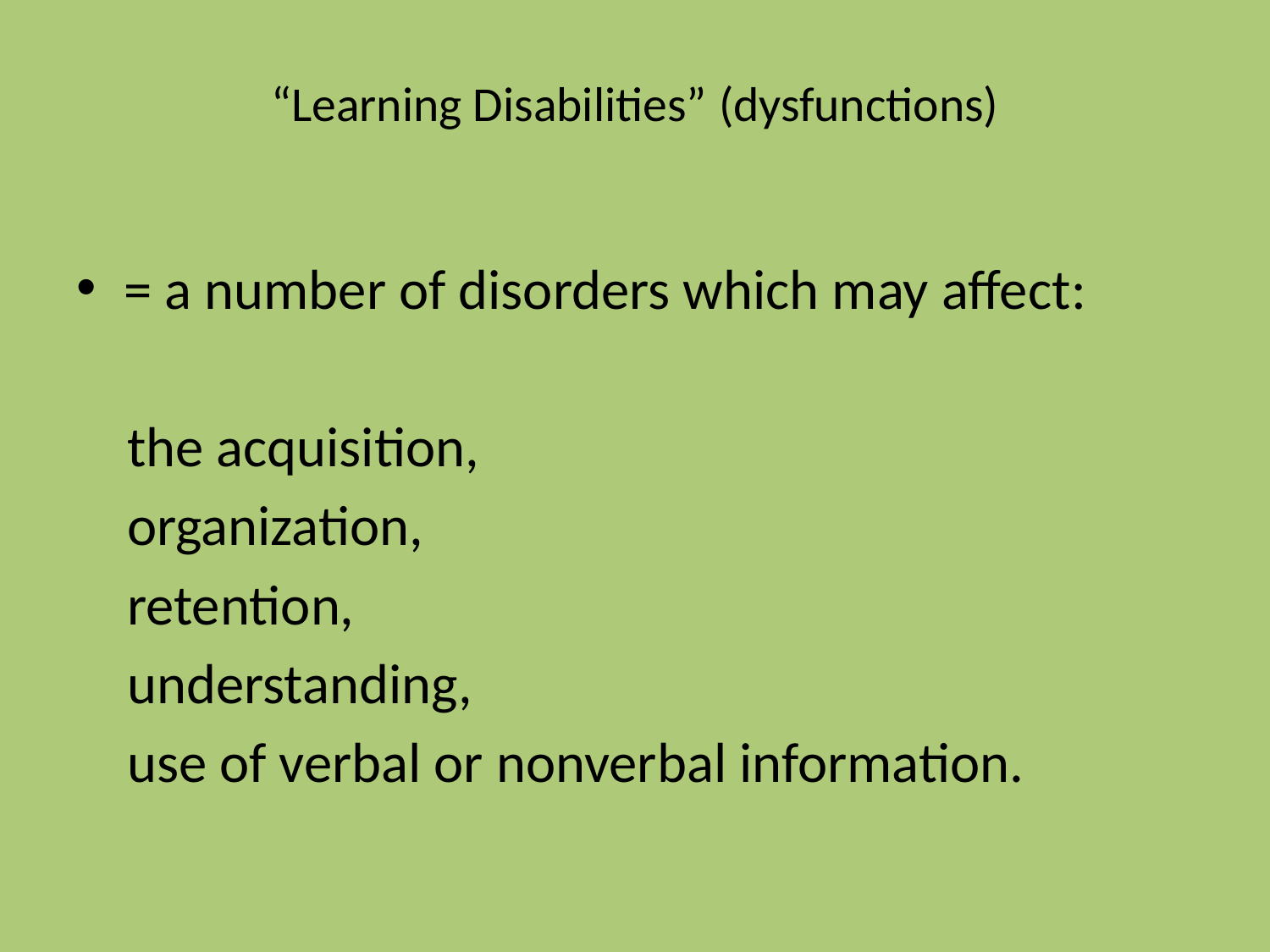

# “Learning Disabilities” (dysfunctions)
= a number of disorders which may affect:

    the acquisition,
    organization,
    retention,
    understanding,
    use of verbal or nonverbal information.